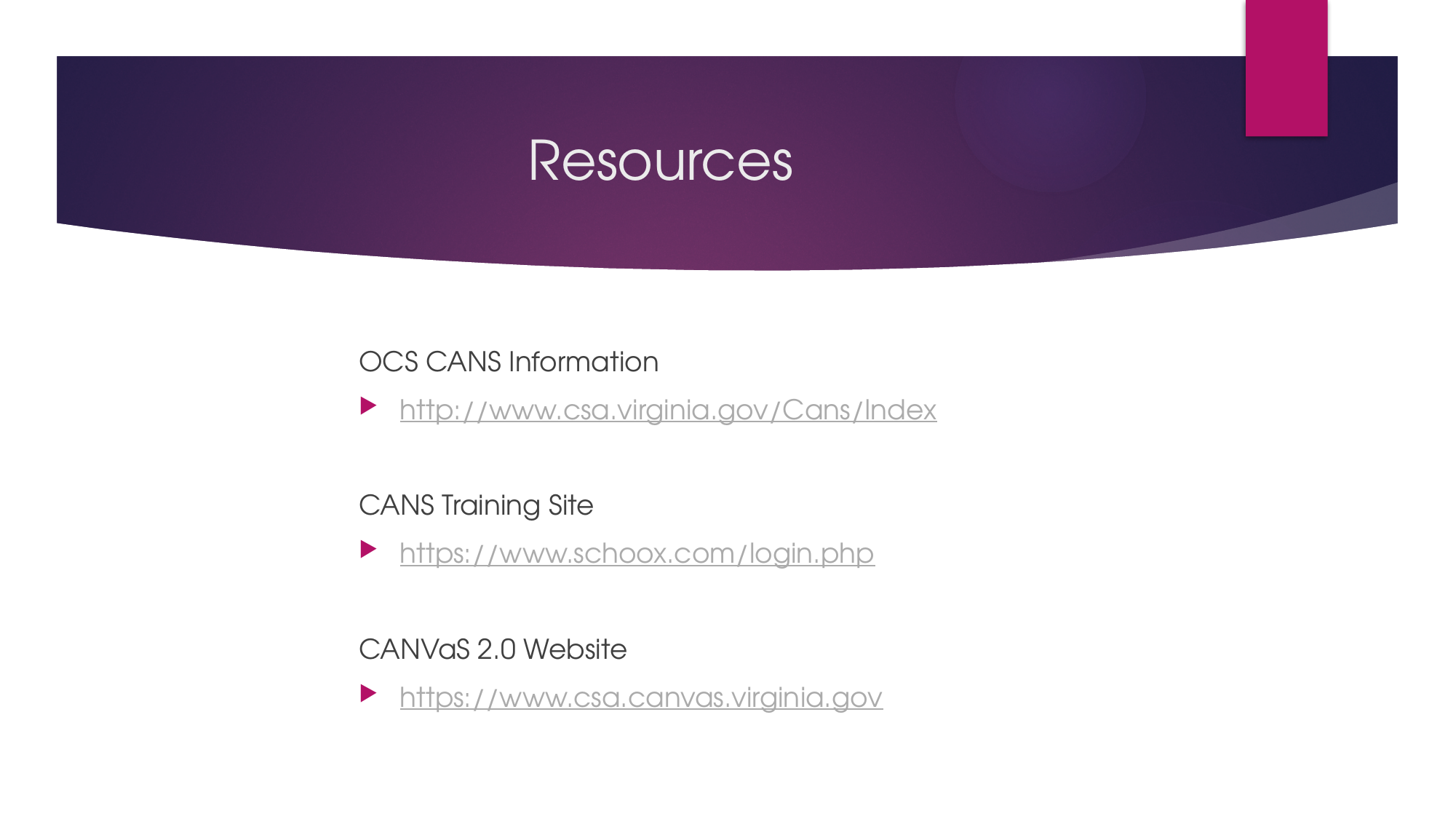

# Resources
OCS CANS Information
http://www.csa.virginia.gov/Cans/Index

CANS Training Site
https://www.schoox.com/login.php

CANVaS 2.0 Website
https://www.csa.canvas.virginia.gov